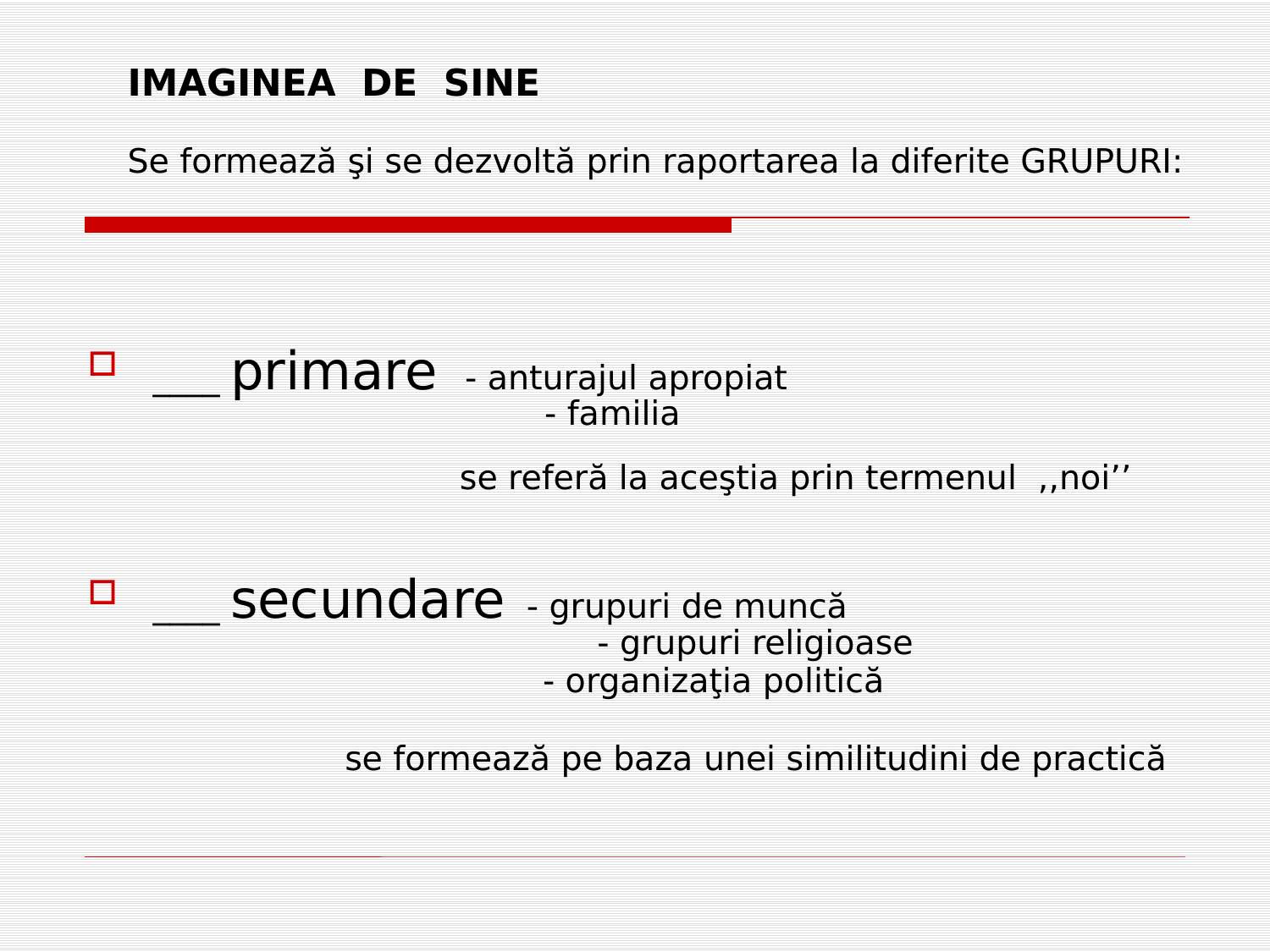

# IMAGINEA  DE  SINE Se formează şi se dezvoltă prin raportarea la diferite GRUPURI:

____ primare  - anturajul apropiat
		             - familia
                             se referă la aceştia prin termenul  ,,noi’’

____ secundare  - grupuri de muncă
	                              - grupuri religioase
                                           - organizaţia politică

                           se formează pe baza unei similitudini de practică